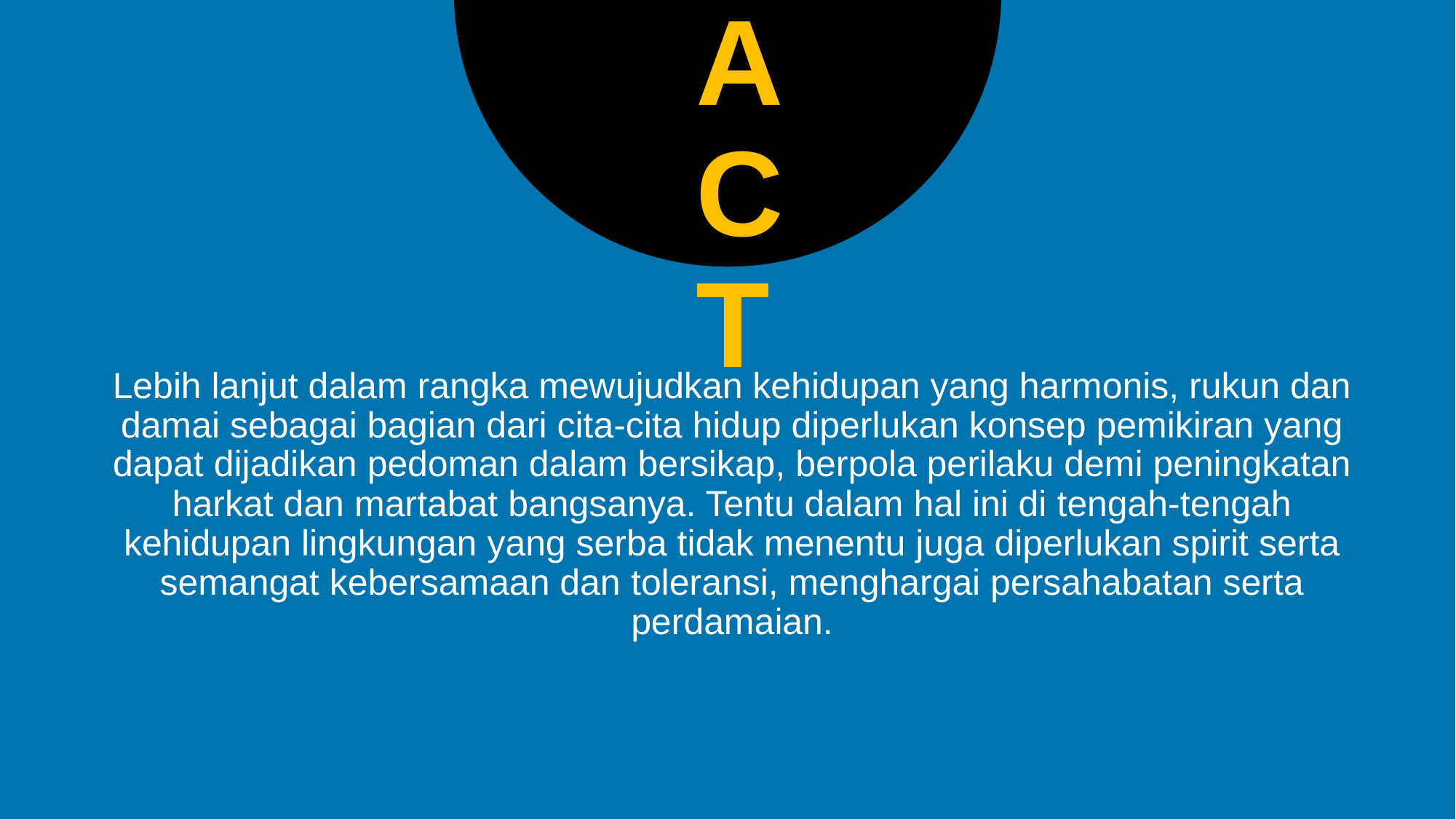

FACT
Lebih lanjut dalam rangka mewujudkan kehidupan yang harmonis, rukun dan damai sebagai bagian dari cita-cita hidup diperlukan konsep pemikiran yang dapat dijadikan pedoman dalam bersikap, berpola perilaku demi peningkatan harkat dan martabat bangsanya. Tentu dalam hal ini di tengah-tengah kehidupan lingkungan yang serba tidak menentu juga diperlukan spirit serta semangat kebersamaan dan toleransi, menghargai persahabatan serta perdamaian.